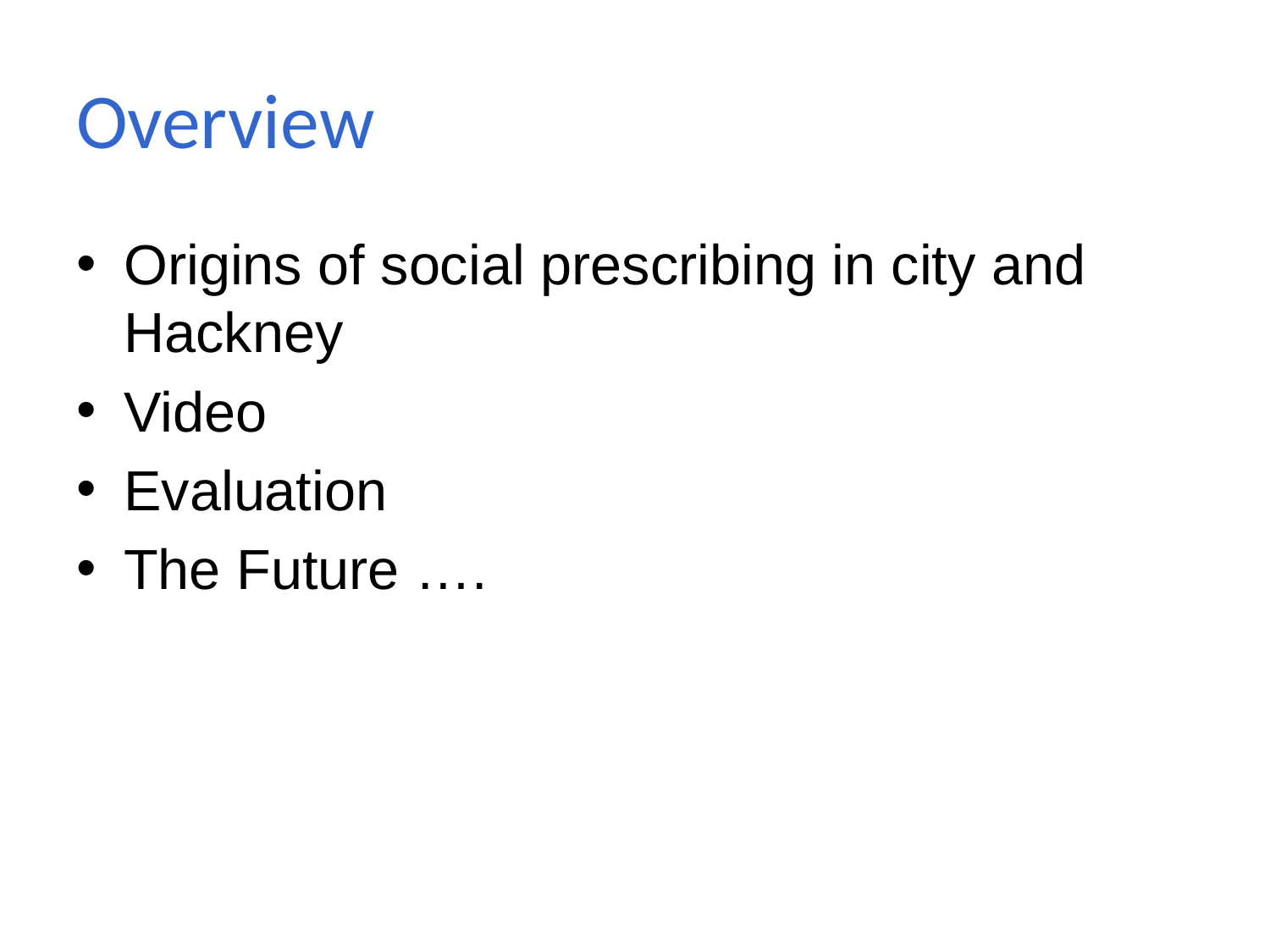

# Overview
Origins of social prescribing in city and Hackney
Video
Evaluation
The Future ….